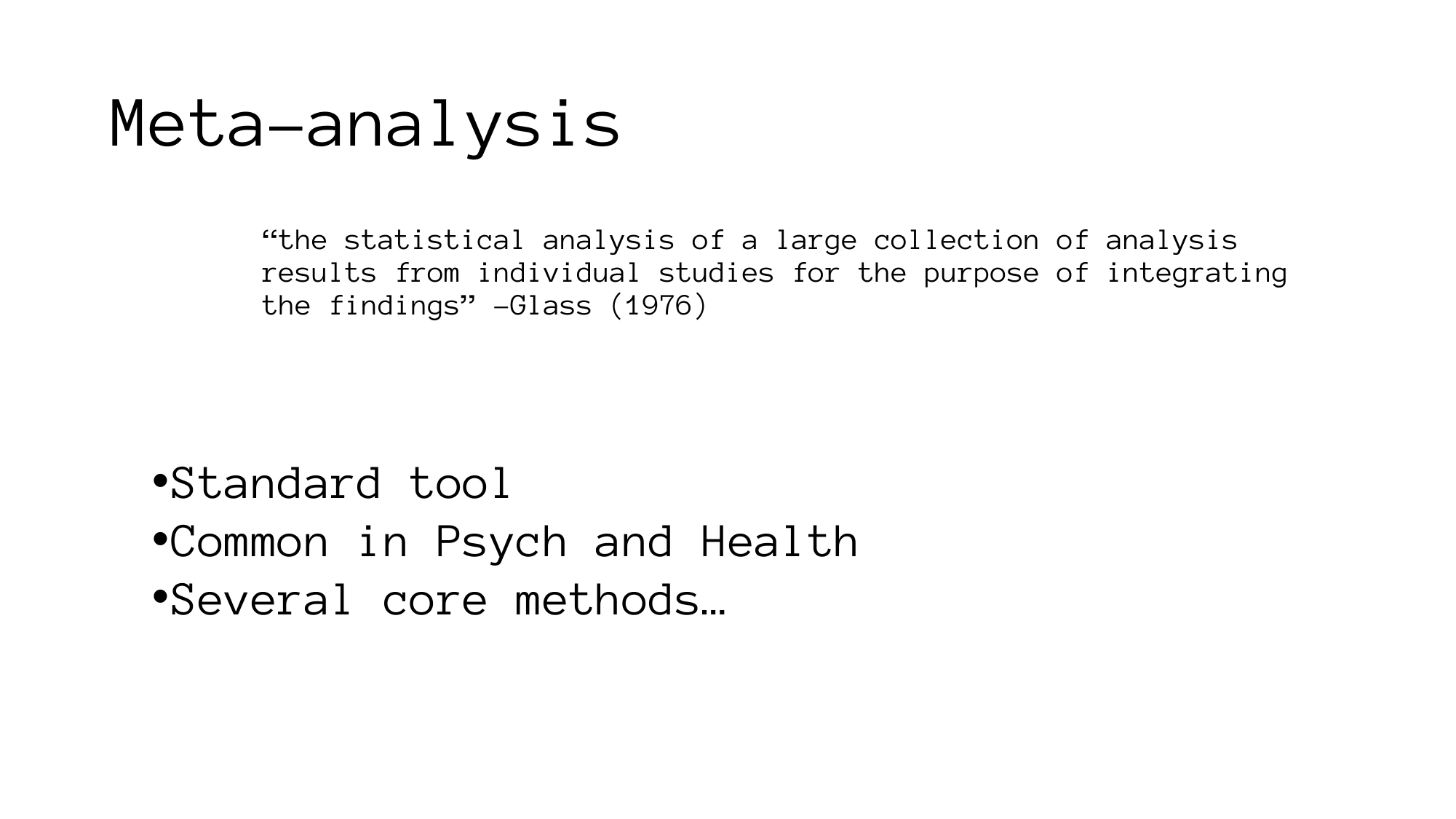

# Meta-analysis
“the statistical analysis of a large collection of analysis results from individual studies for the purpose of integrating the findings” –Glass (1976)

Standard tool
Common in Psych and Health
Several core methods…